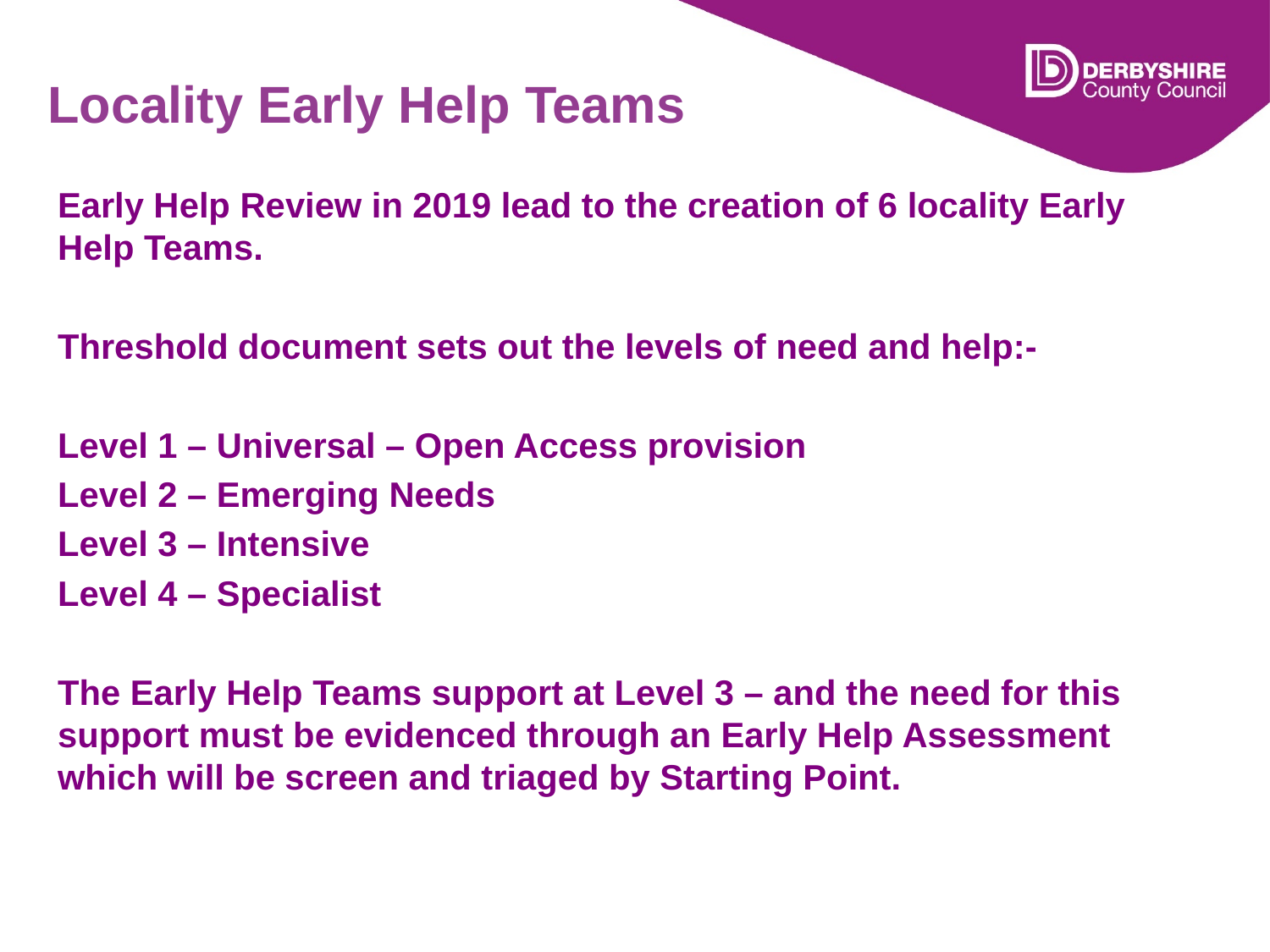

# Locality Early Help Teams
Early Help Review in 2019 lead to the creation of 6 locality Early Help Teams.

Threshold document sets out the levels of need and help:-

Level 1 – Universal – Open Access provision
Level 2 – Emerging Needs
Level 3 – Intensive
Level 4 – Specialist

The Early Help Teams support at Level 3 – and the need for this support must be evidenced through an Early Help Assessment which will be screen and triaged by Starting Point.